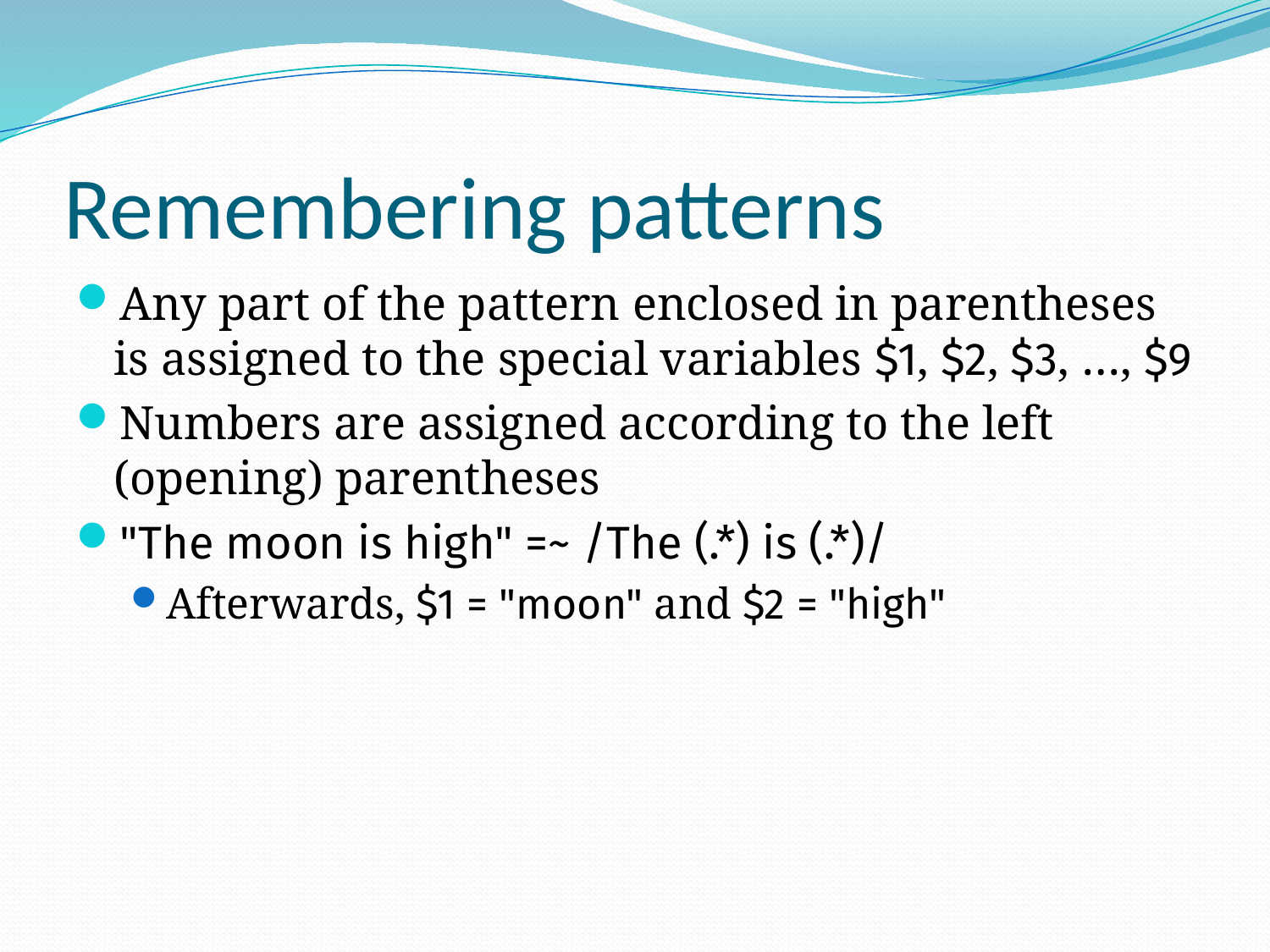

# Remembering patterns
Any part of the pattern enclosed in parentheses is assigned to the special variables $1, $2, $3, …, $9
Numbers are assigned according to the left (opening) parentheses
"The moon is high" =~ /The (.*) is (.*)/
Afterwards, $1 = "moon" and $2 = "high"